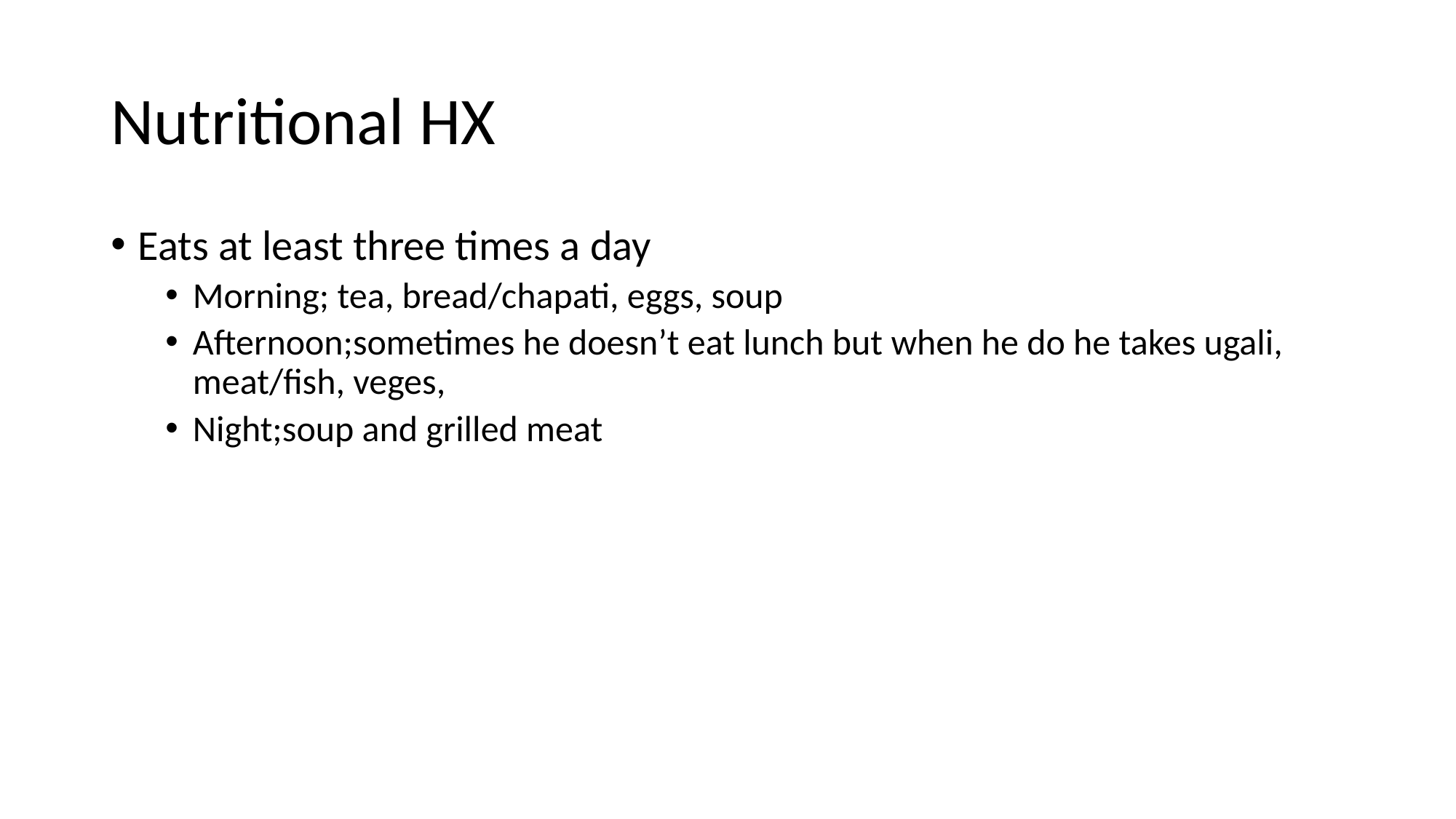

# Nutritional HX
Eats at least three times a day
Morning; tea, bread/chapati, eggs, soup
Afternoon;sometimes he doesn’t eat lunch but when he do he takes ugali, meat/fish, veges,
Night;soup and grilled meat